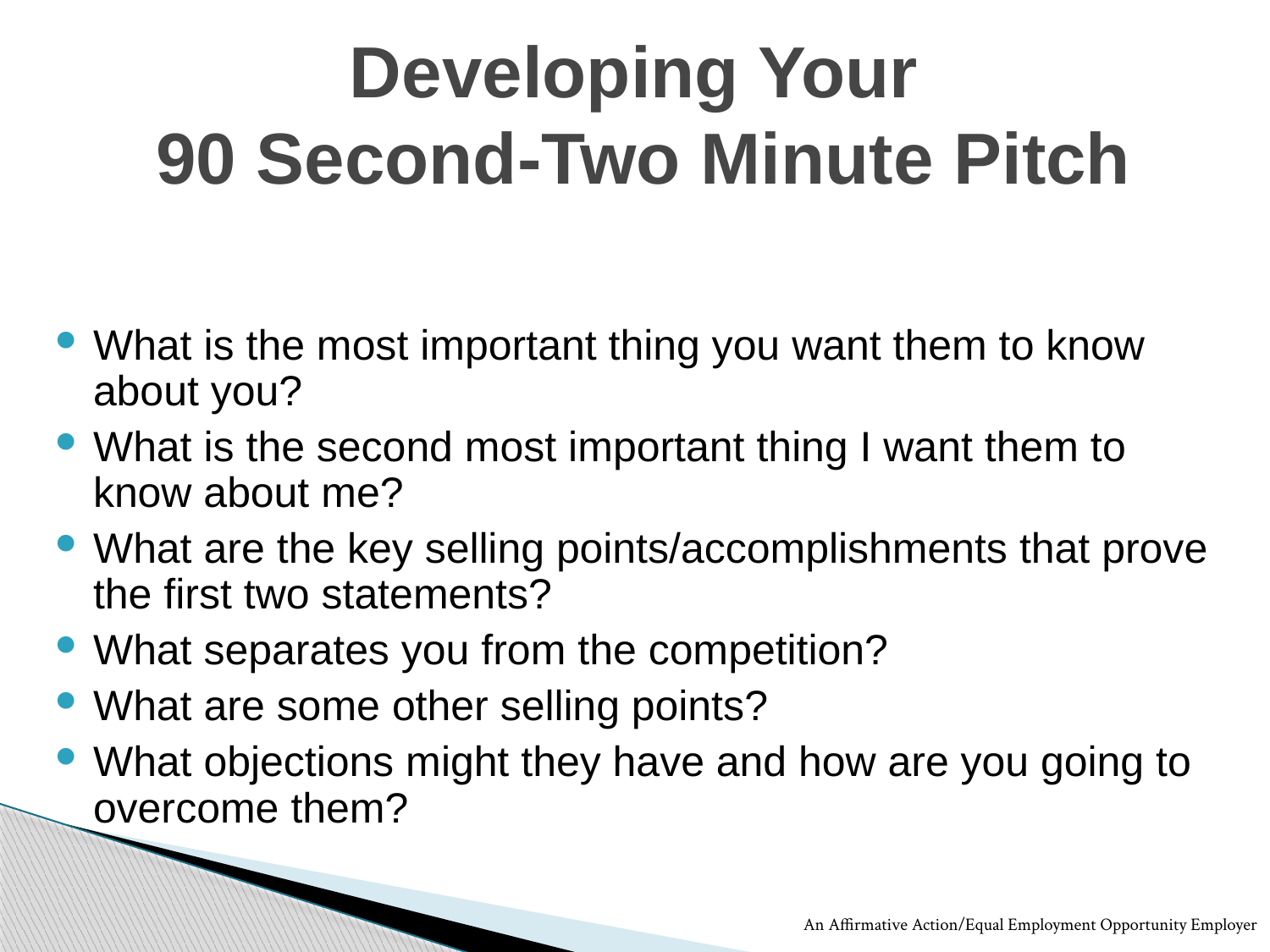

# Developing Your 90 Second-Two Minute Pitch
What is the most important thing you want them to know about you?
What is the second most important thing I want them to know about me?
What are the key selling points/accomplishments that prove the first two statements?
What separates you from the competition?
What are some other selling points?
What objections might they have and how are you going to overcome them?

An Affirmative Action/Equal Employment Opportunity Employer